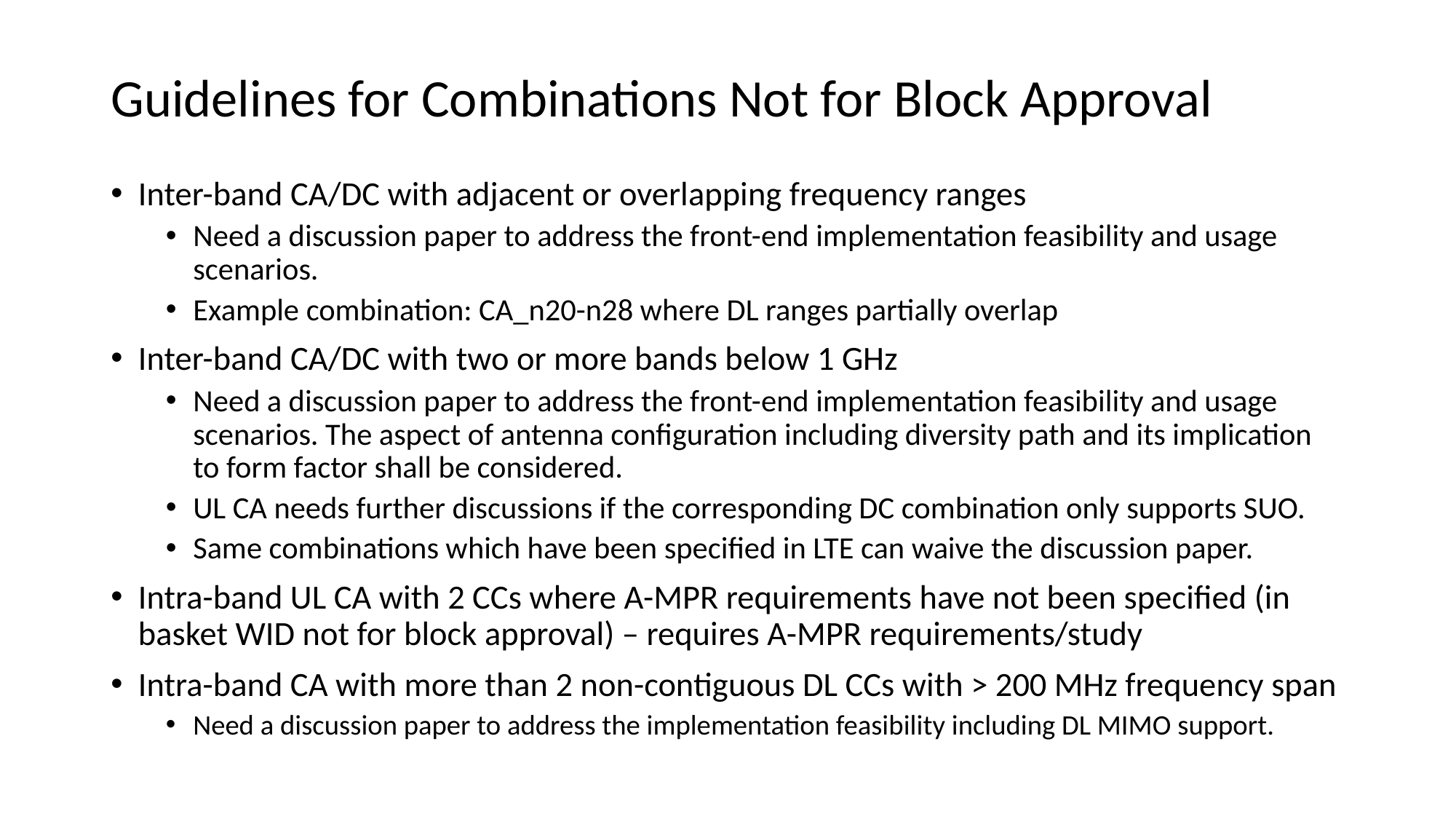

# Guidelines for Combinations Not for Block Approval
Inter-band CA/DC with adjacent or overlapping frequency ranges
Need a discussion paper to address the front-end implementation feasibility and usage scenarios.
Example combination: CA_n20-n28 where DL ranges partially overlap
Inter-band CA/DC with two or more bands below 1 GHz
Need a discussion paper to address the front-end implementation feasibility and usage scenarios. The aspect of antenna configuration including diversity path and its implication to form factor shall be considered.
UL CA needs further discussions if the corresponding DC combination only supports SUO.
Same combinations which have been specified in LTE can waive the discussion paper.
Intra-band UL CA with 2 CCs where A-MPR requirements have not been specified (in basket WID not for block approval) – requires A-MPR requirements/study
Intra-band CA with more than 2 non-contiguous DL CCs with > 200 MHz frequency span
Need a discussion paper to address the implementation feasibility including DL MIMO support.